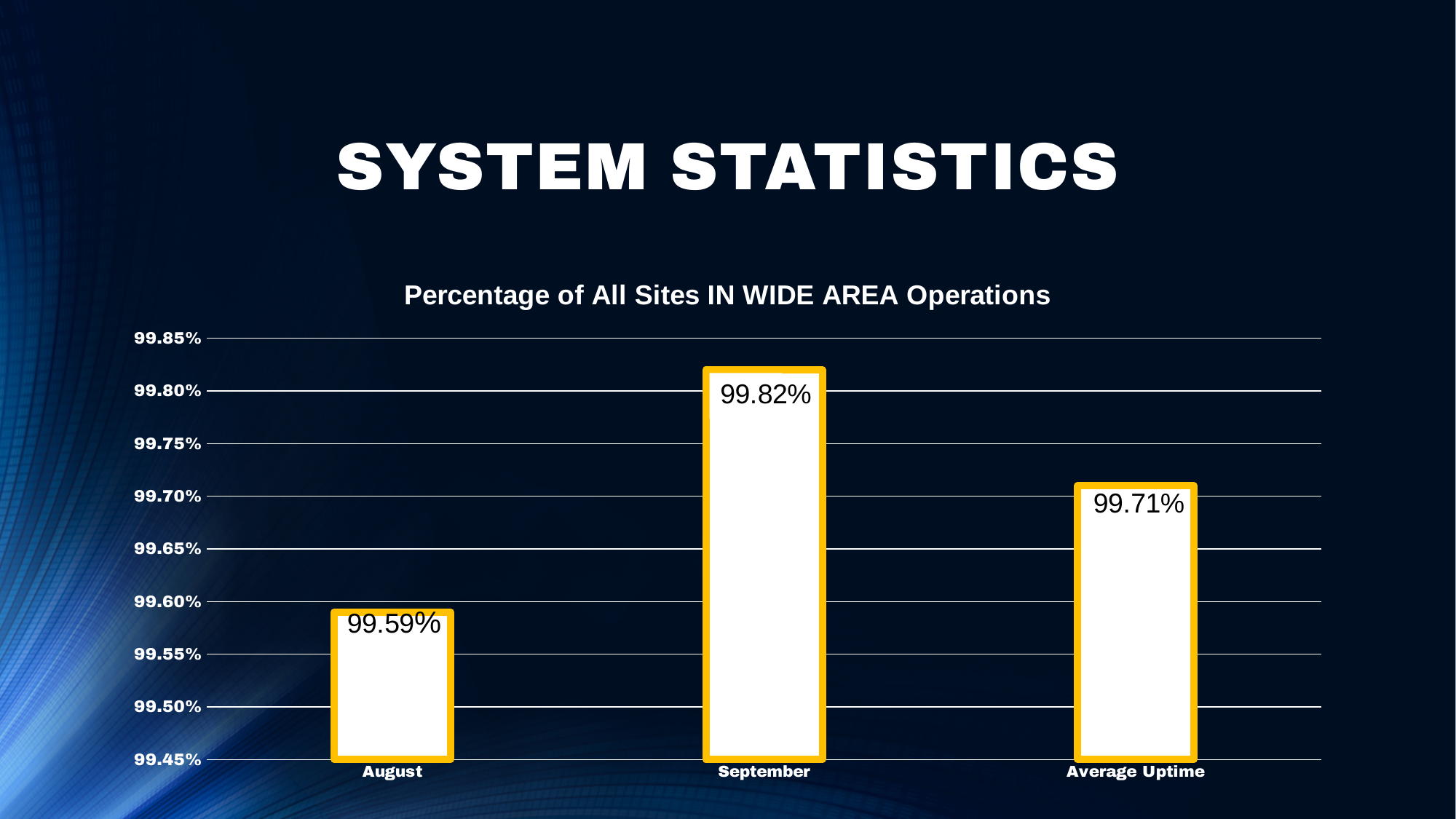

# SYSTEM STATISTICS

### Chart: Percentage of All Sites IN WIDE AREA Operations

| Category |  |
|---|---|
| August | 0.9959 |
| September | 0.9982 |
| Average Uptime | 0.9971 |